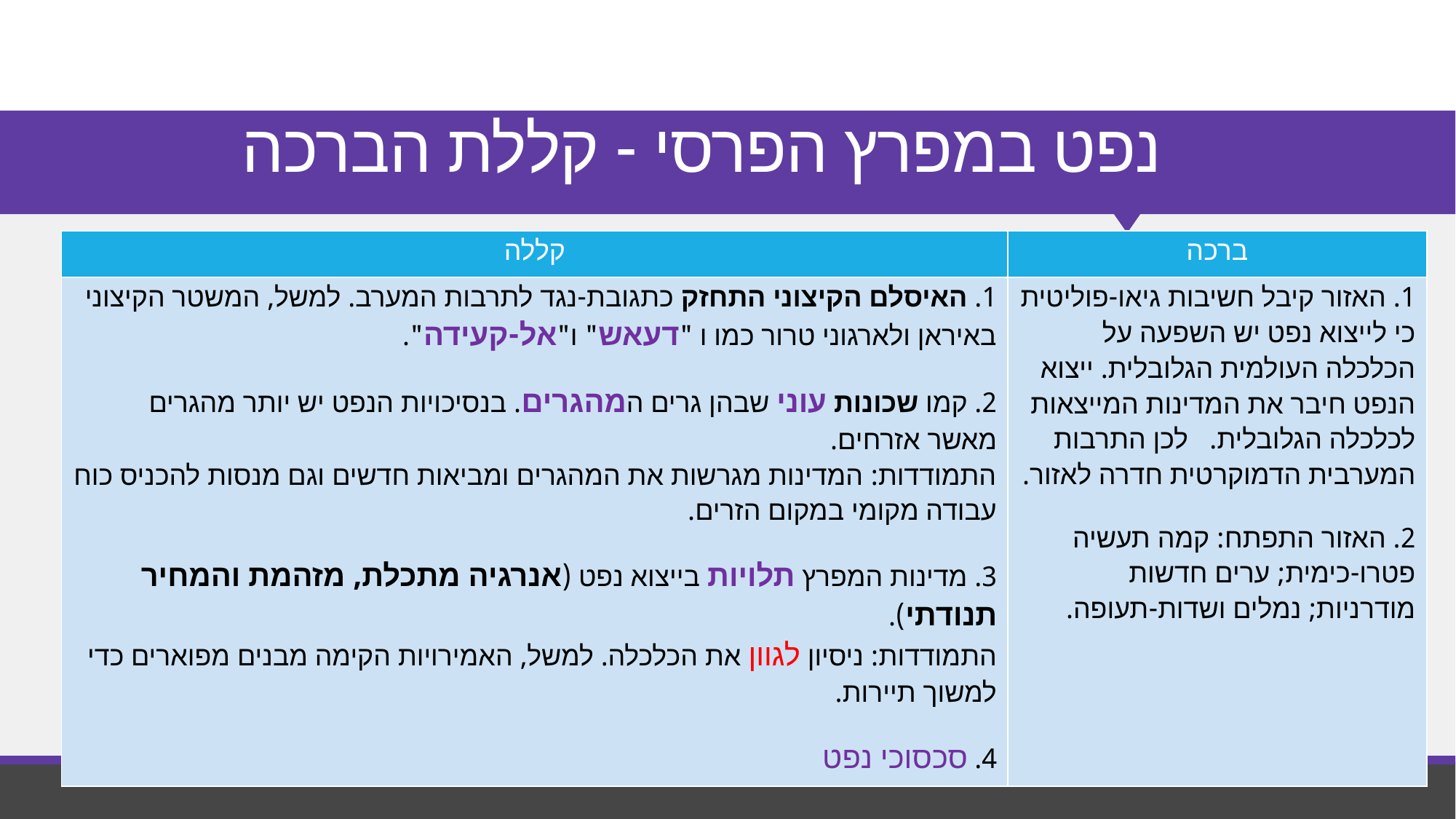

# נפט במפרץ הפרסי - קללת הברכה
| קללה | ברכה |
| --- | --- |
| 1. האיסלם הקיצוני התחזק כתגובת-נגד לתרבות המערב. למשל, המשטר הקיצוני באיראן ולארגוני טרור כמו ו "דעאש" ו"אל-קעידה". 2. קמו שכונות עוני שבהן גרים המהגרים. בנסיכויות הנפט יש יותר מהגרים מאשר אזרחים. התמודדות: המדינות מגרשות את המהגרים ומביאות חדשים וגם מנסות להכניס כוח עבודה מקומי במקום הזרים. 3. מדינות המפרץ תלויות בייצוא נפט (אנרגיה מתכלת, מזהמת והמחיר תנודתי). התמודדות: ניסיון לגוון את הכלכלה. למשל, האמירויות הקימה מבנים מפוארים כדי למשוך תיירות. 4. סכסוכי נפט | 1. האזור קיבל חשיבות גיאו-פוליטית כי לייצוא נפט יש השפעה על הכלכלה העולמית הגלובלית. ייצוא הנפט חיבר את המדינות המייצאות לכלכלה הגלובלית. לכן התרבות המערבית הדמוקרטית חדרה לאזור. 2. האזור התפתח: קמה תעשיה פטרו-כימית; ערים חדשות מודרניות; נמלים ושדות-תעופה. |